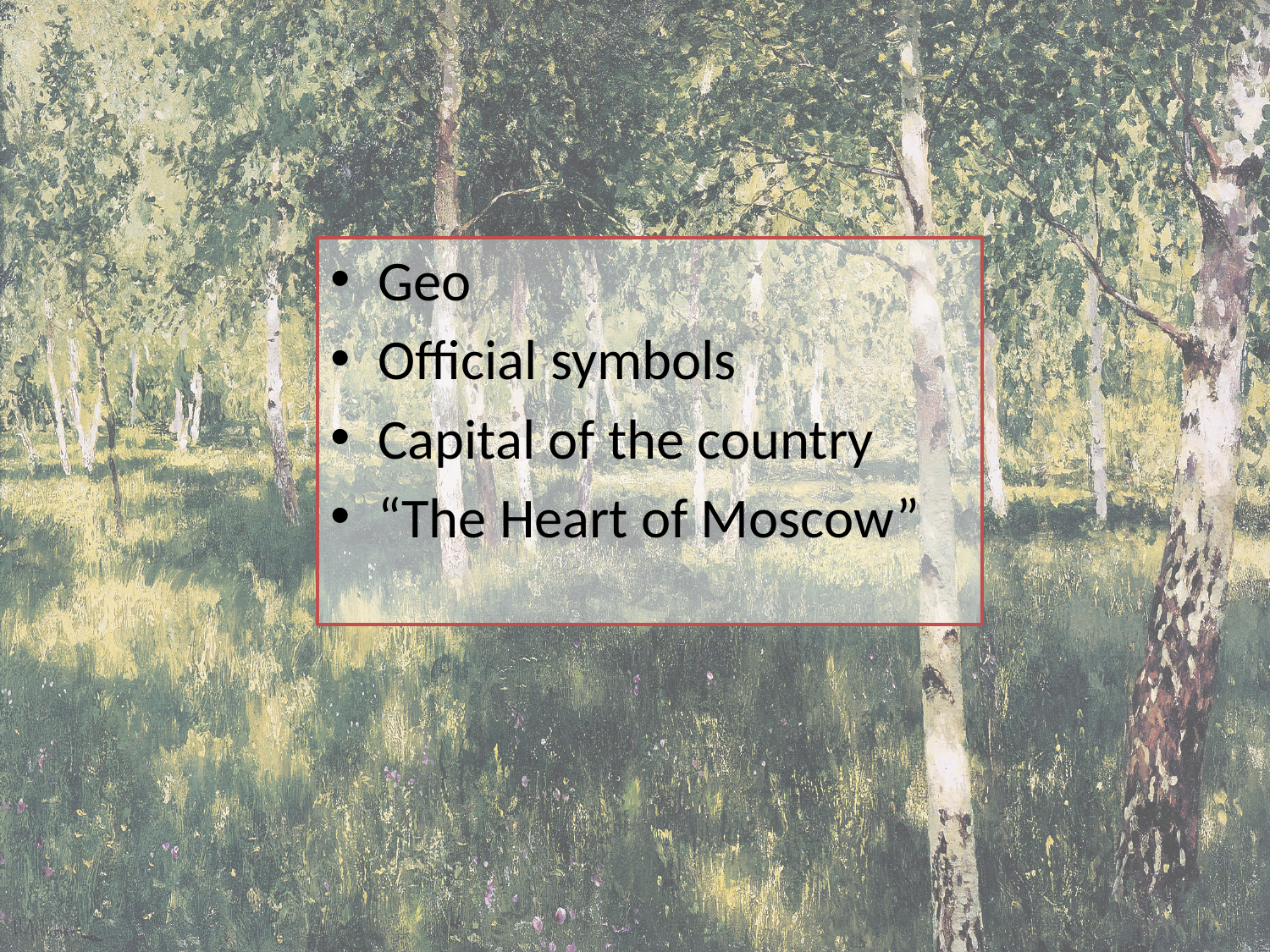

Geo
Official symbols
Capital of the country
“The Heart of Moscow”